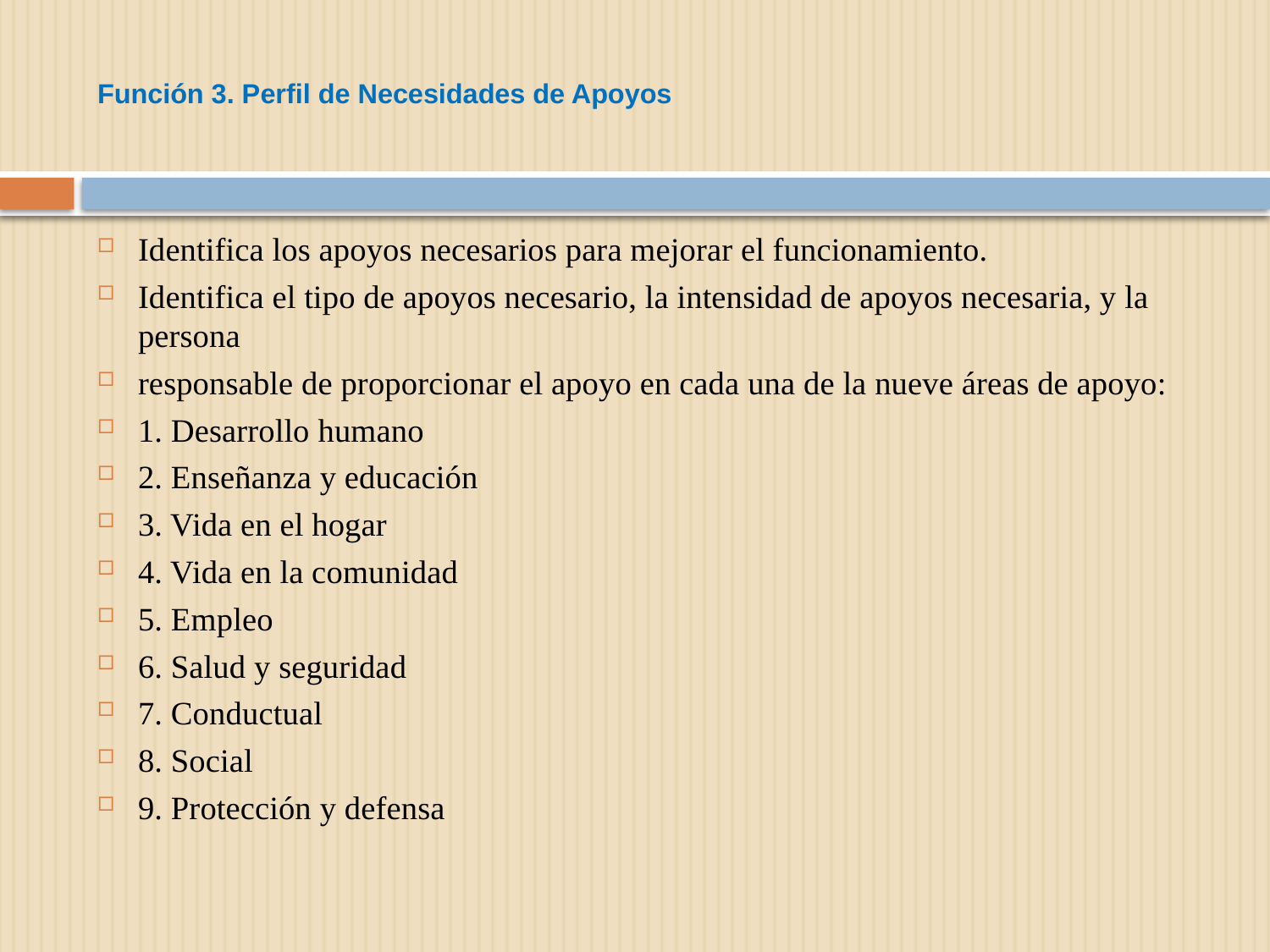

# Función 3. Perfil de Necesidades de Apoyos
Identifica los apoyos necesarios para mejorar el funcionamiento.
Identifica el tipo de apoyos necesario, la intensidad de apoyos necesaria, y la persona
responsable de proporcionar el apoyo en cada una de la nueve áreas de apoyo:
1. Desarrollo humano
2. Enseñanza y educación
3. Vida en el hogar
4. Vida en la comunidad
5. Empleo
6. Salud y seguridad
7. Conductual
8. Social
9. Protección y defensa